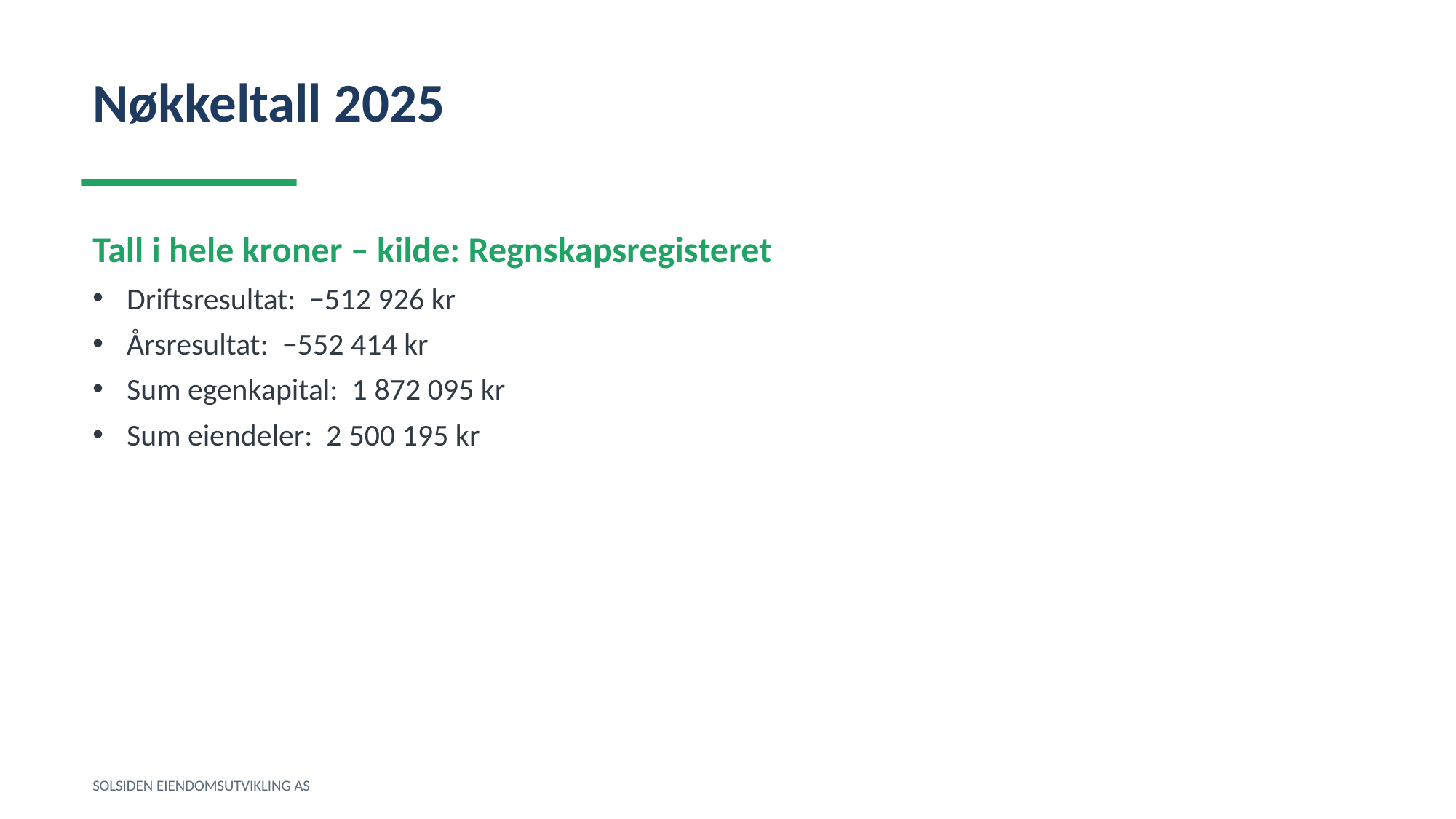

Nøkkeltall 2025

Tall i hele kroner – kilde: Regnskapsregisteret
Driftsresultat:  −512 926 kr
Årsresultat:  −552 414 kr
Sum egenkapital:  1 872 095 kr
Sum eiendeler:  2 500 195 kr
SOLSIDEN EIENDOMSUTVIKLING AS